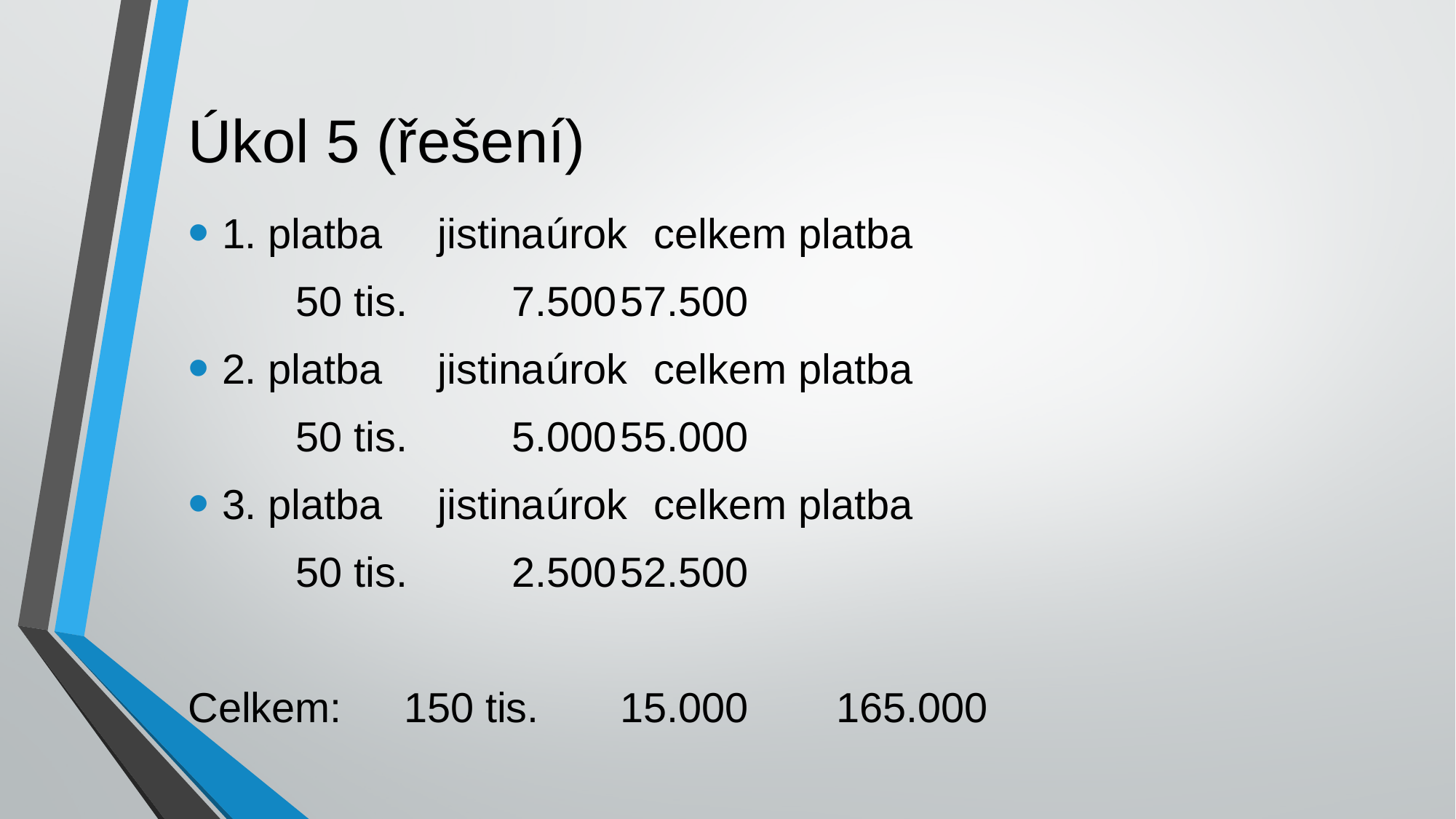

# Úkol 5 (řešení)
1. platba				jistina				úrok				celkem platba
							50 tis.				7.500				57.500
2. platba				jistina				úrok				celkem platba
							50 tis.				5.000				55.000
3. platba 				jistina				úrok				celkem platba
							50 tis.				2.500				52.500

Celkem:					150 tis.			15.000			165.000